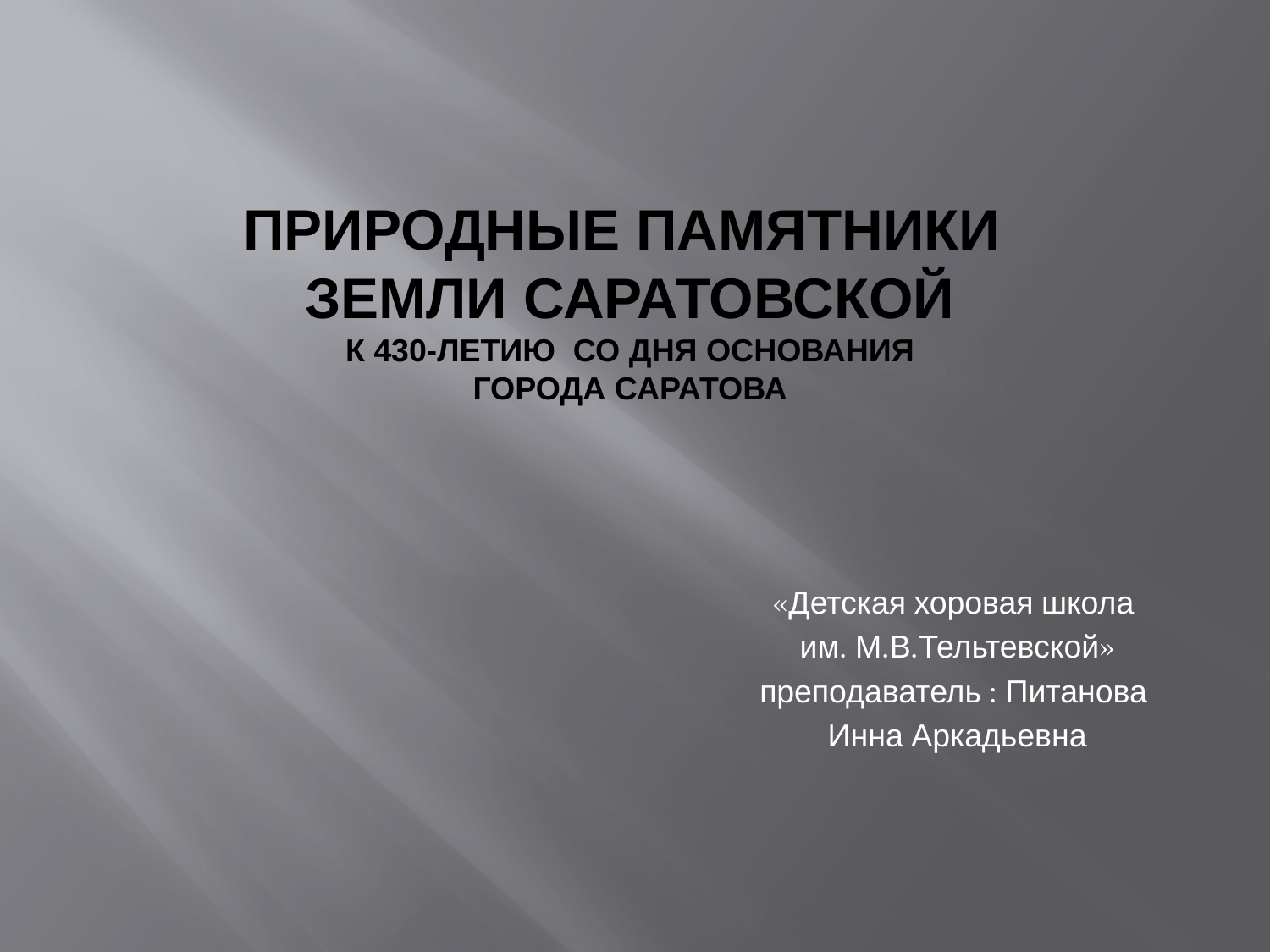

# Природные памятники земли саратовской к 430-летию  со дня основания города Саратова
«Детская хоровая школа
им. М.В.Тельтевской»
преподаватель : Питанова
Инна Аркадьевна